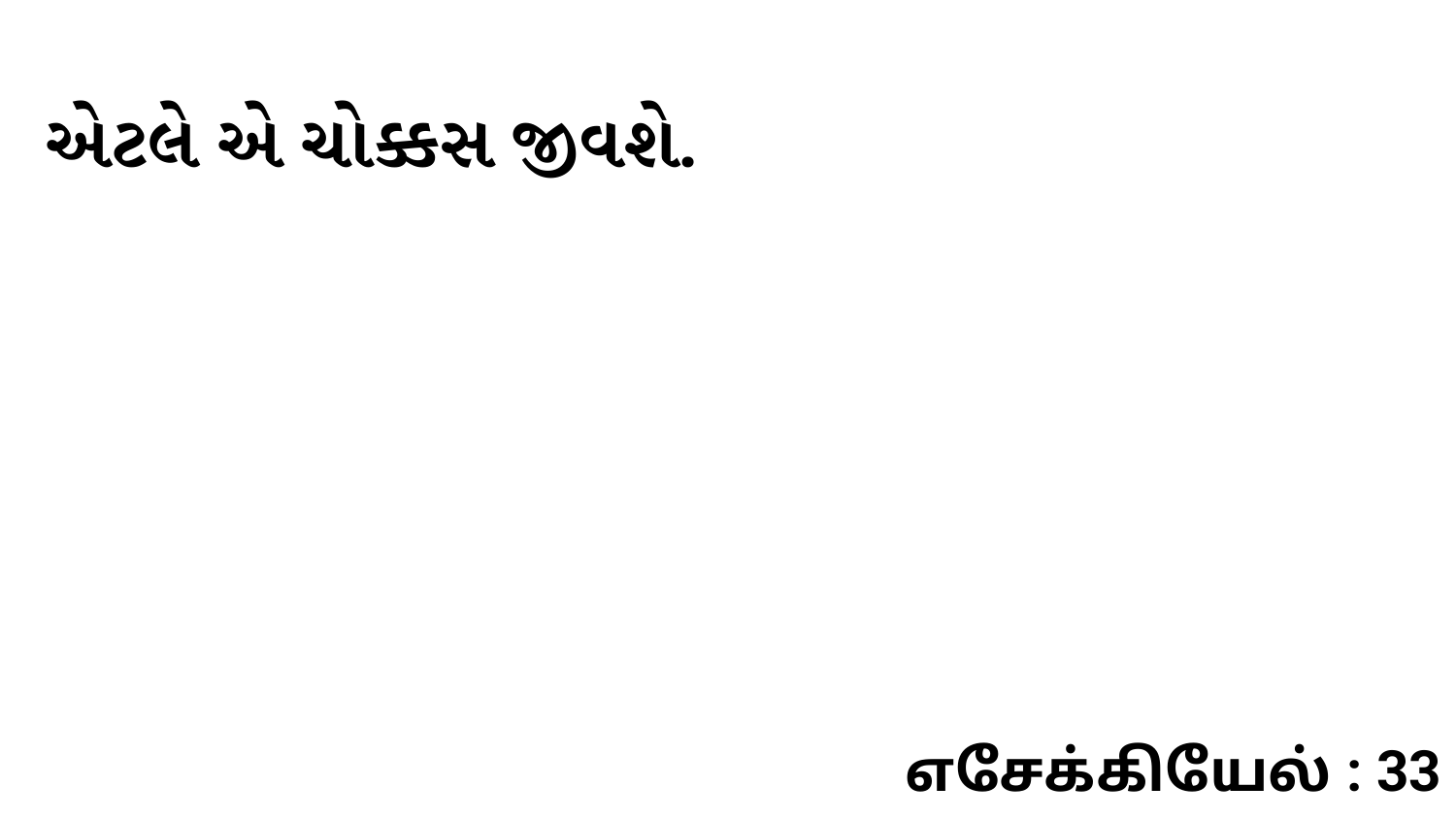

એટલે એ ચોક્કસ જીવશે.
எசேக்கியேல் : 33